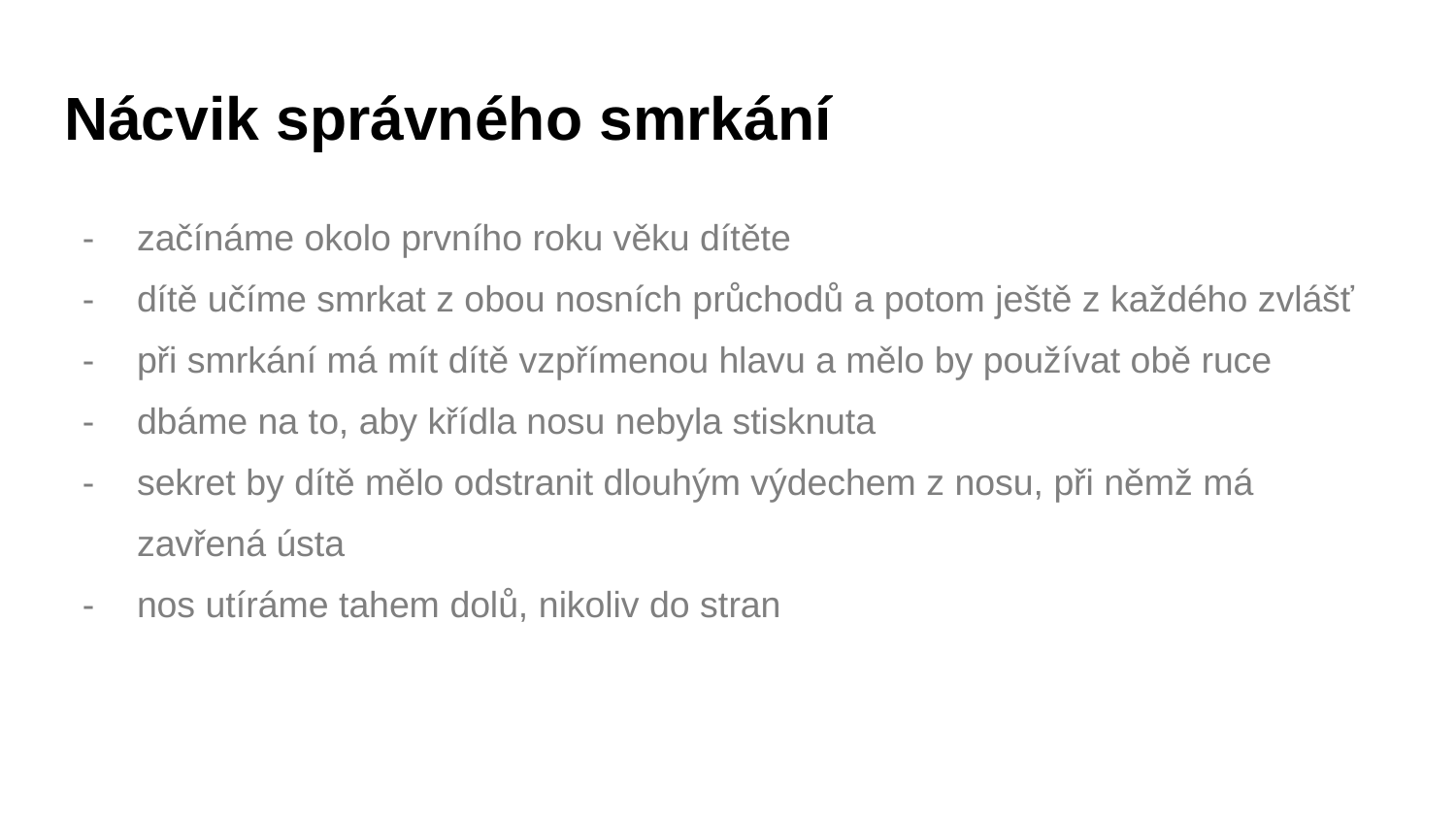

# Nácvik správného smrkání
začínáme okolo prvního roku věku dítěte
dítě učíme smrkat z obou nosních průchodů a potom ještě z každého zvlášť
při smrkání má mít dítě vzpřímenou hlavu a mělo by používat obě ruce
dbáme na to, aby křídla nosu nebyla stisknuta
sekret by dítě mělo odstranit dlouhým výdechem z nosu, při němž má zavřená ústa
nos utíráme tahem dolů, nikoliv do stran